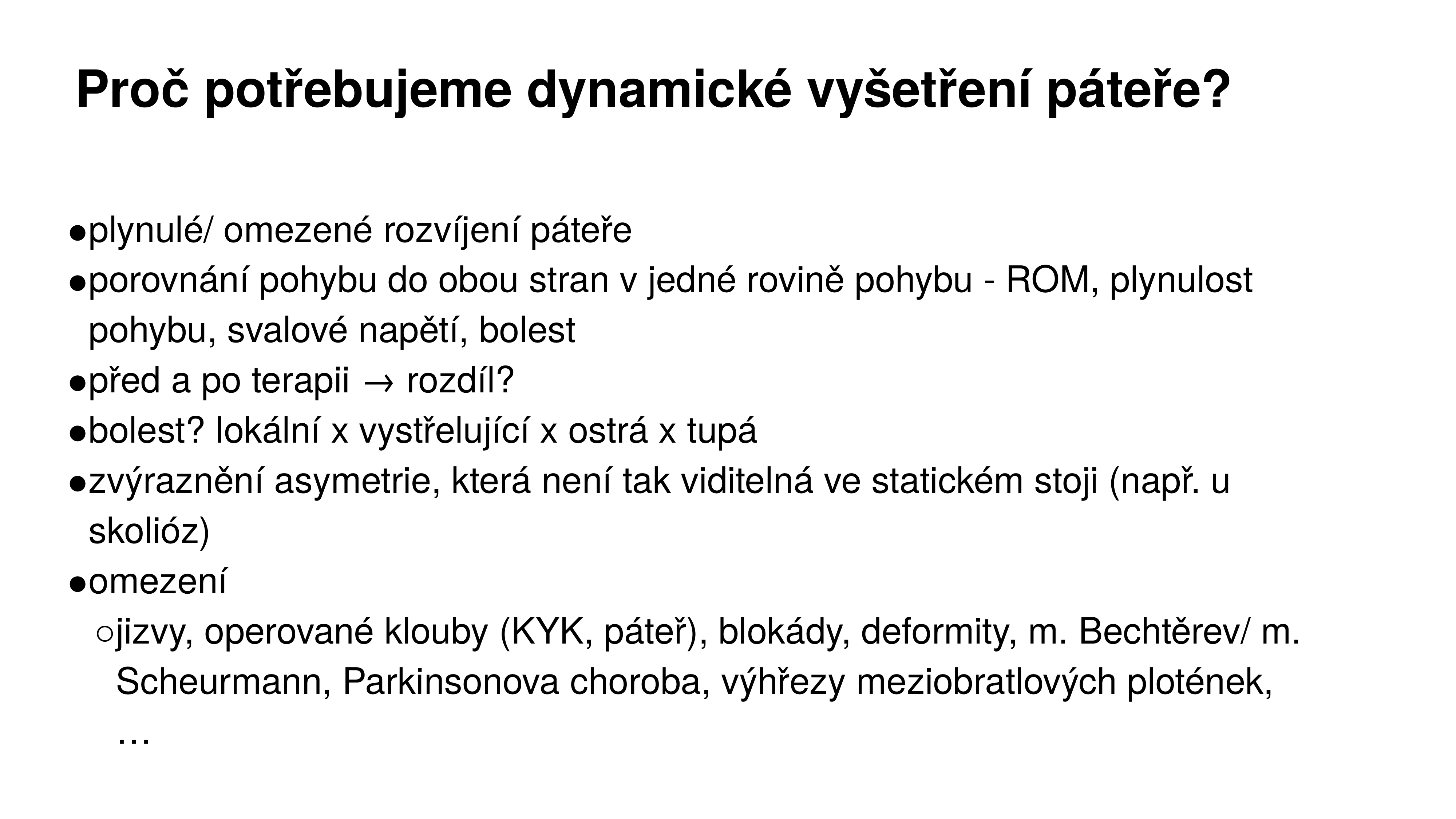

# Proč potřebujeme dynamické vyšetření páteře?
plynulé/ omezené rozvíjení páteře
porovnání pohybu do obou stran v jedné rovině pohybu - ROM, plynulost pohybu, svalové napětí, bolest
před a po terapii → rozdíl?
bolest? lokální x vystřelující x ostrá x tupá
zvýraznění asymetrie, která není tak viditelná ve statickém stoji (např. u skolióz)
omezení
jizvy, operované klouby (KYK, páteř), blokády, deformity, m. Bechtěrev/ m. Scheurmann, Parkinsonova choroba, výhřezy meziobratlových plotének, …